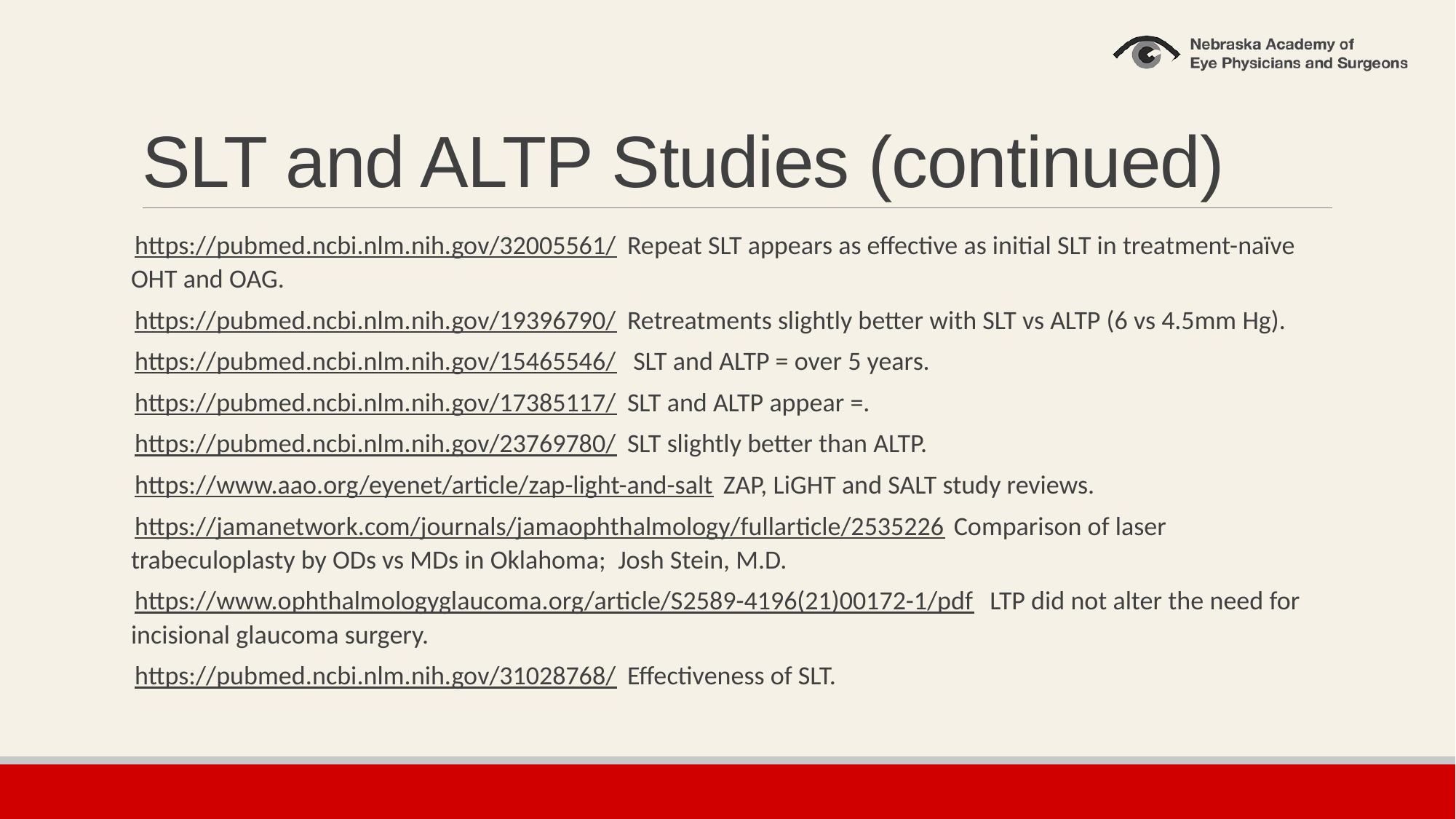

# SLT and ALTP Studies (continued)
https://pubmed.ncbi.nlm.nih.gov/32005561/  Repeat SLT appears as effective as initial SLT in treatment-naïve OHT and OAG.
https://pubmed.ncbi.nlm.nih.gov/19396790/  Retreatments slightly better with SLT vs ALTP (6 vs 4.5mm Hg).
https://pubmed.ncbi.nlm.nih.gov/15465546/   SLT and ALTP = over 5 years.
https://pubmed.ncbi.nlm.nih.gov/17385117/  SLT and ALTP appear =.
https://pubmed.ncbi.nlm.nih.gov/23769780/  SLT slightly better than ALTP.
https://www.aao.org/eyenet/article/zap-light-and-salt  ZAP, LiGHT and SALT study reviews.
https://jamanetwork.com/journals/jamaophthalmology/fullarticle/2535226  Comparison of laser trabeculoplasty by ODs vs MDs in Oklahoma;  Josh Stein, M.D.
https://www.ophthalmologyglaucoma.org/article/S2589-4196(21)00172-1/pdf   LTP did not alter the need for incisional glaucoma surgery.
https://pubmed.ncbi.nlm.nih.gov/31028768/  Effectiveness of SLT.